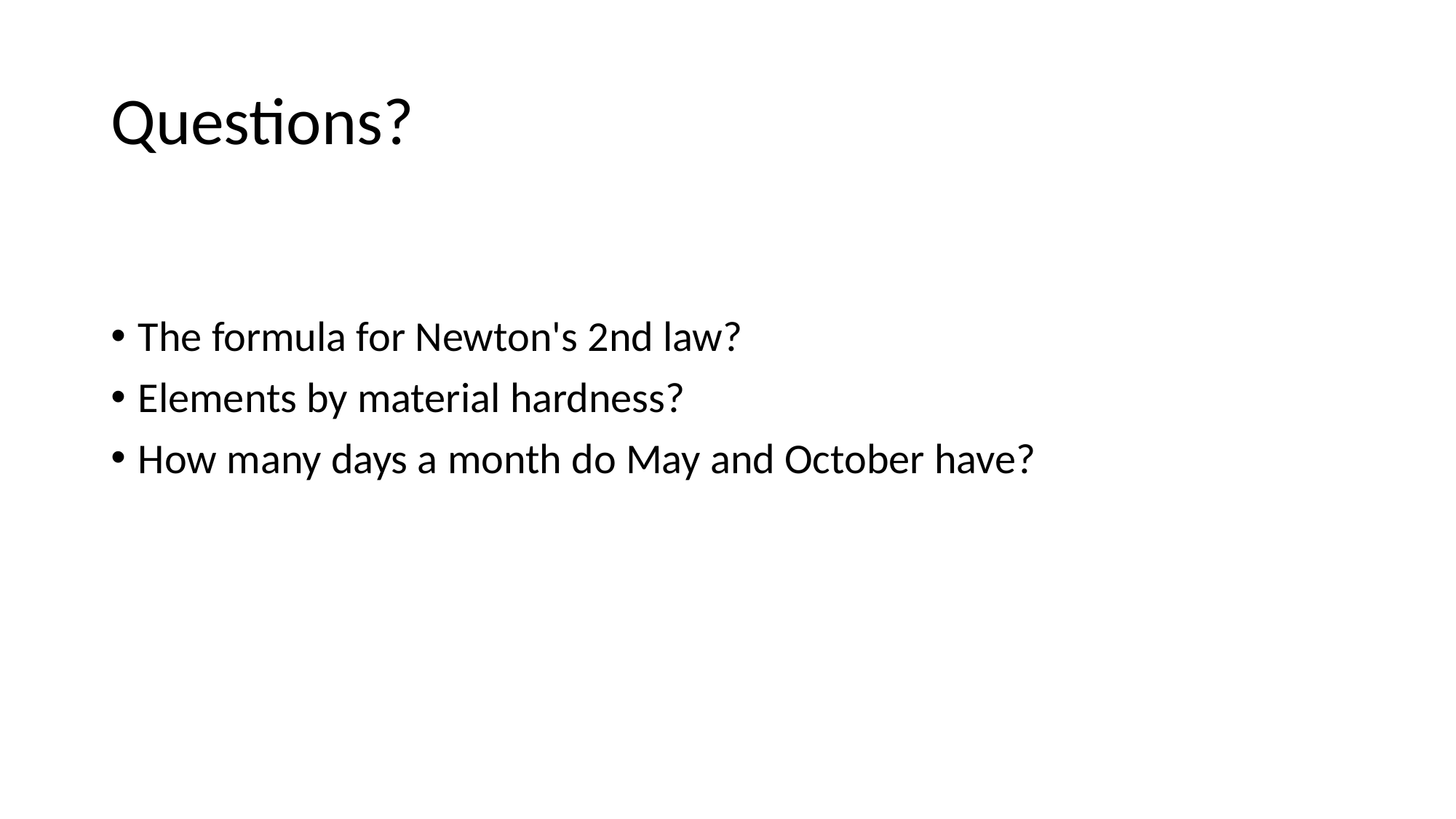

# Questions?
The formula for Newton's 2nd law?
Elements by material hardness?
How many days a month do May and October have?